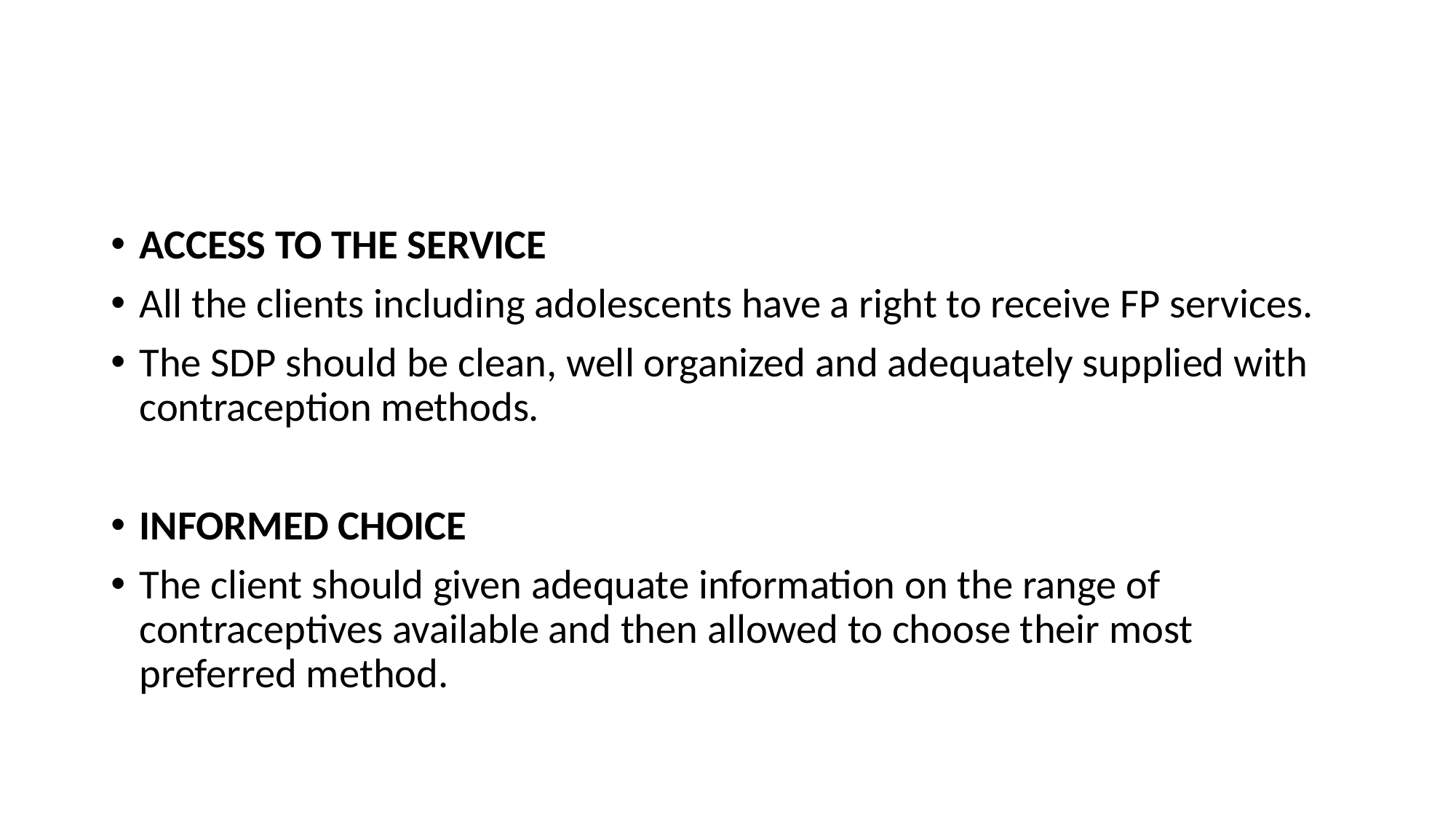

#
ACCESS TO THE SERVICE
All the clients including adolescents have a right to receive FP services.
The SDP should be clean, well organized and adequately supplied with contraception methods.

INFORMED CHOICE
The client should given adequate information on the range of contraceptives available and then allowed to choose their most preferred method.